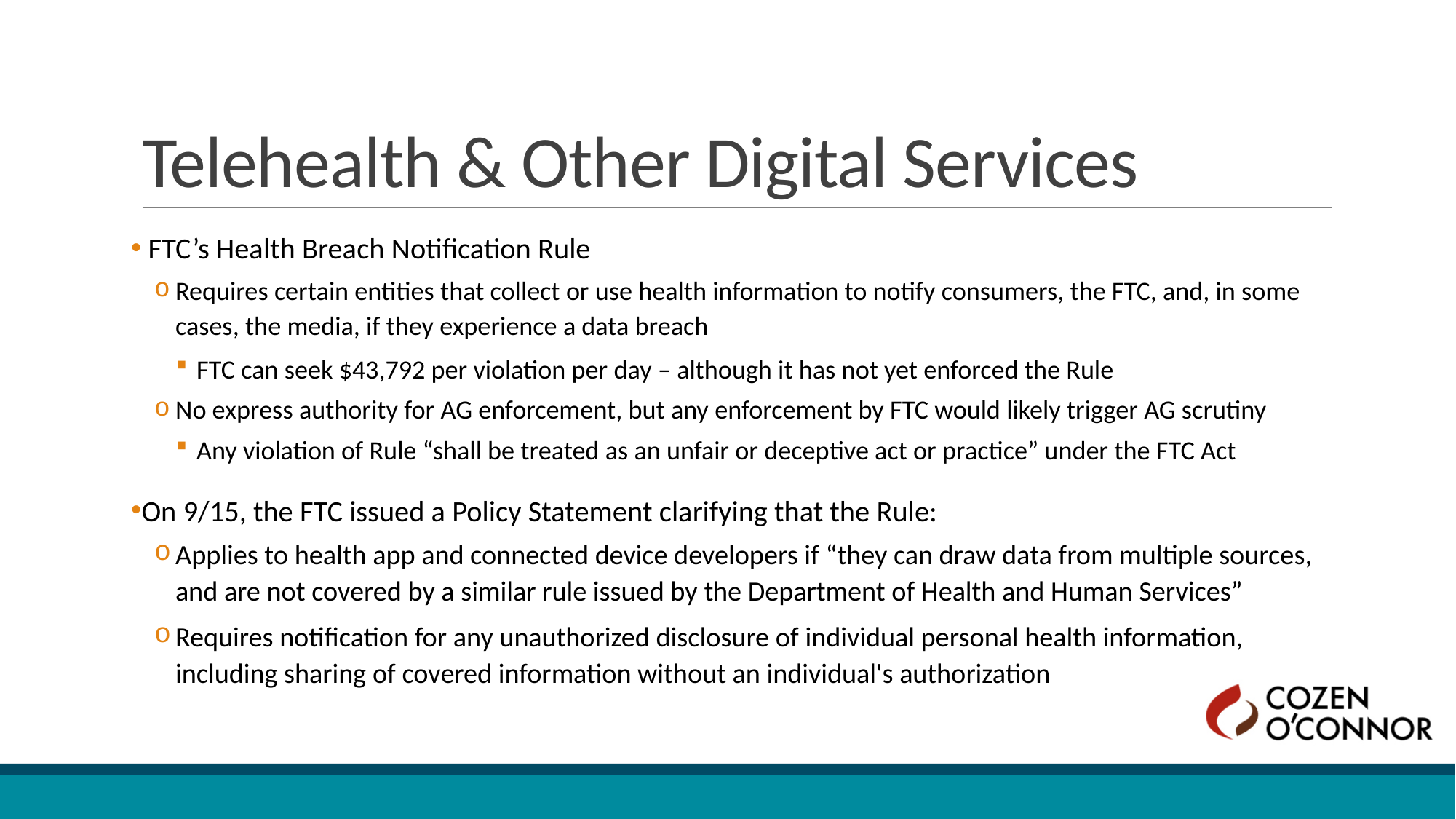

# Telehealth & Other Digital Services
 FTC’s Health Breach Notification Rule
Requires certain entities that collect or use health information to notify consumers, the FTC, and, in some cases, the media, if they experience a data breach
FTC can seek $43,792 per violation per day – although it has not yet enforced the Rule
No express authority for AG enforcement, but any enforcement by FTC would likely trigger AG scrutiny
Any violation of Rule “shall be treated as an unfair or deceptive act or practice” under the FTC Act
On 9/15, the FTC issued a Policy Statement clarifying that the Rule:
Applies to health app and connected device developers if “they can draw data from multiple sources, and are not covered by a similar rule issued by the Department of Health and Human Services”
Requires notification for any unauthorized disclosure of individual personal health information, including sharing of covered information without an individual's authorization